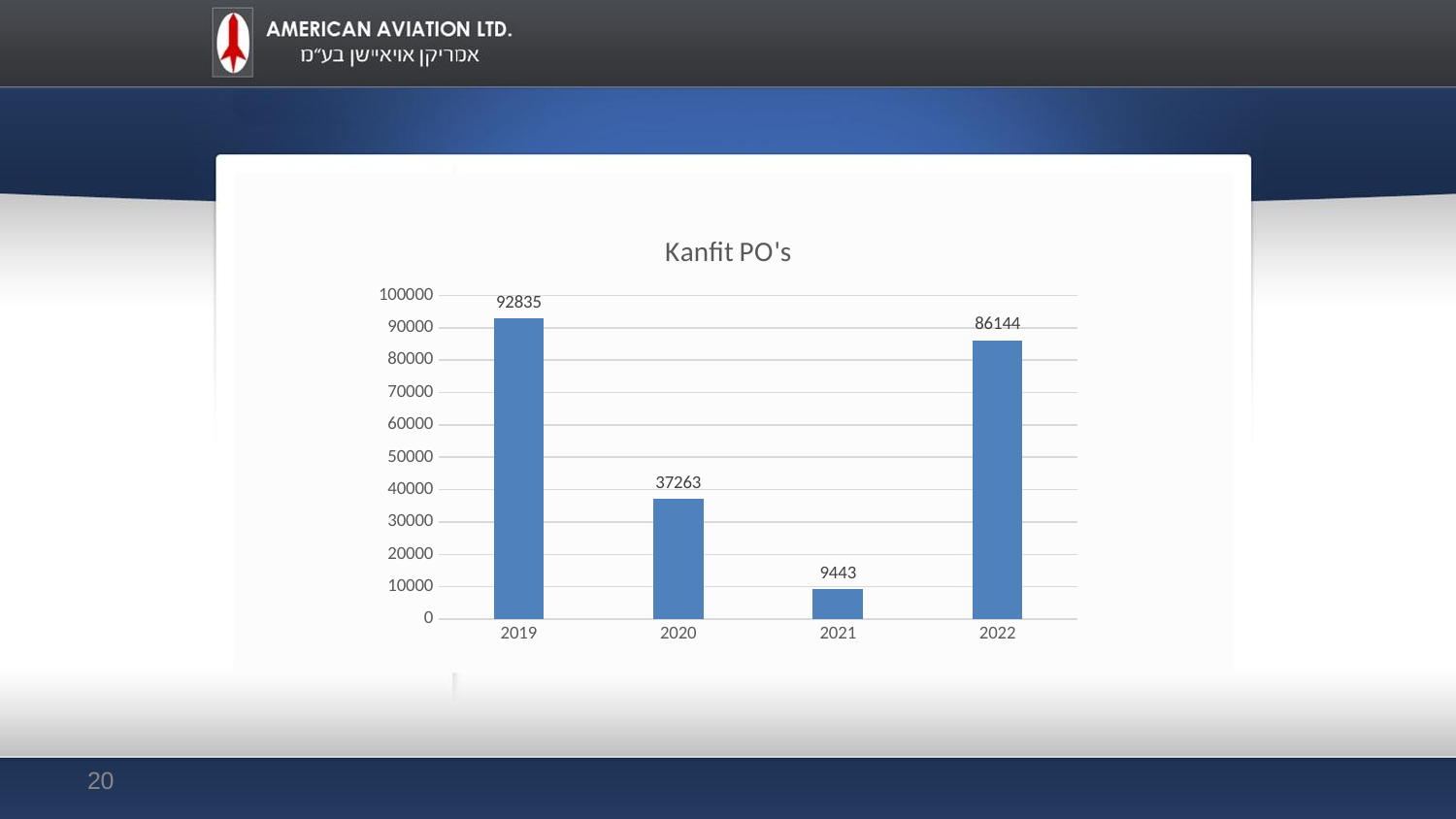

### Chart:

| Category | Kanfit PO's |
|---|---|
| 2019 | 92835.18000000001 |
| 2020 | 37262.86 |
| 2021 | 9442.92 |
| 2022 | 86144.37 |
20